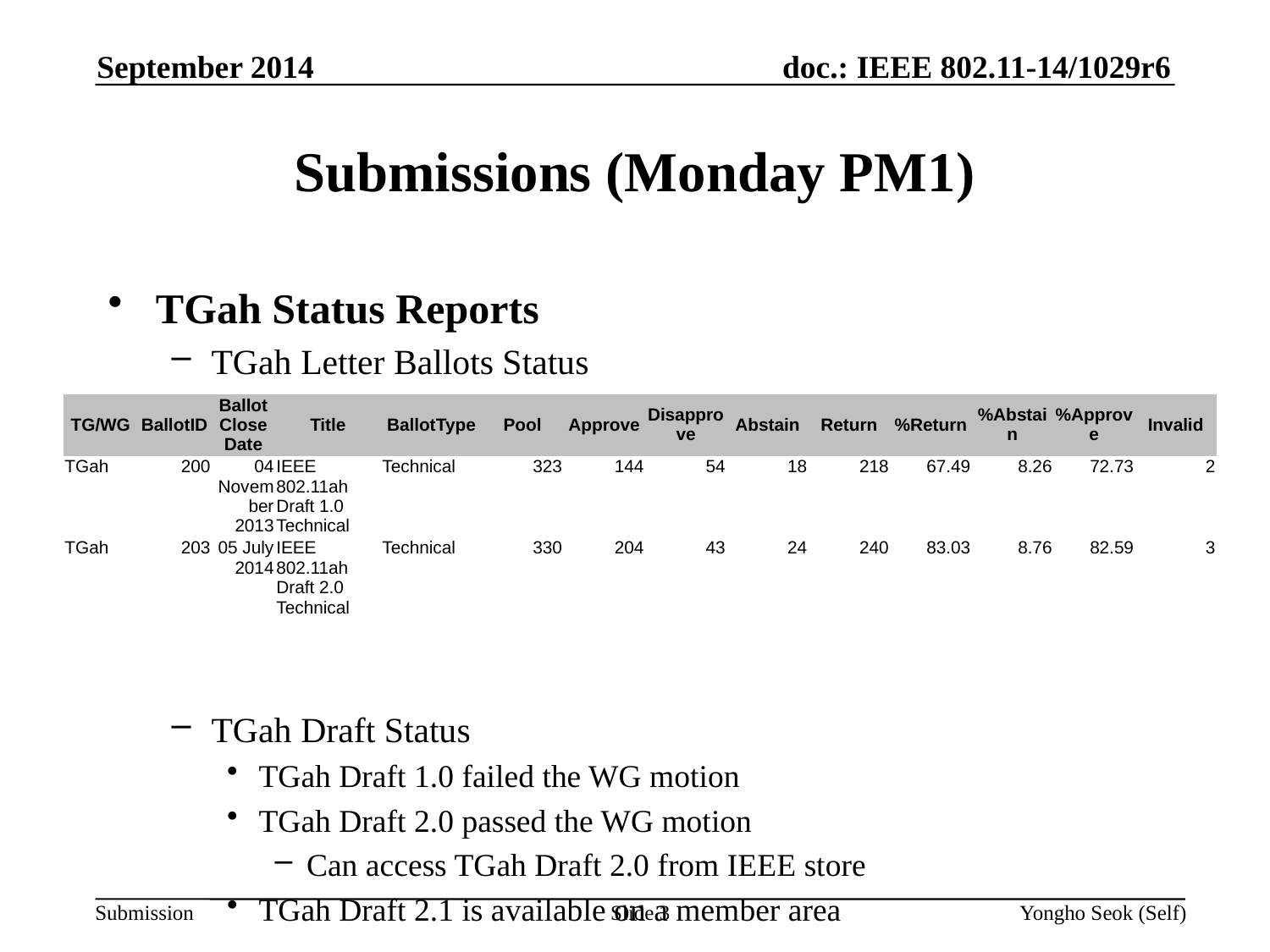

September 2014
# Submissions (Monday PM1)
TGah Status Reports
TGah Letter Ballots Status

TGah Draft Status
TGah Draft 1.0 failed the WG motion
TGah Draft 2.0 passed the WG motion
Can access TGah Draft 2.0 from IEEE store
TGah Draft 2.1 is available on a member area

| TG/WG | BallotID | Ballot Close Date | Title | BallotType | Pool | Approve | Disapprove | Abstain | Return | %Return | %Abstain | %Approve | Invalid |
| --- | --- | --- | --- | --- | --- | --- | --- | --- | --- | --- | --- | --- | --- |
| TGah | 200 | 04 November 2013 | IEEE 802.11ah Draft 1.0 Technical | Technical | 323 | 144 | 54 | 18 | 218 | 67.49 | 8.26 | 72.73 | 2 |
| TGah | 203 | 05 July 2014 | IEEE 802.11ah Draft 2.0 Technical | Technical | 330 | 204 | 43 | 24 | 240 | 83.03 | 8.76 | 82.59 | 3 |
Slide 3
Yongho Seok (Self)